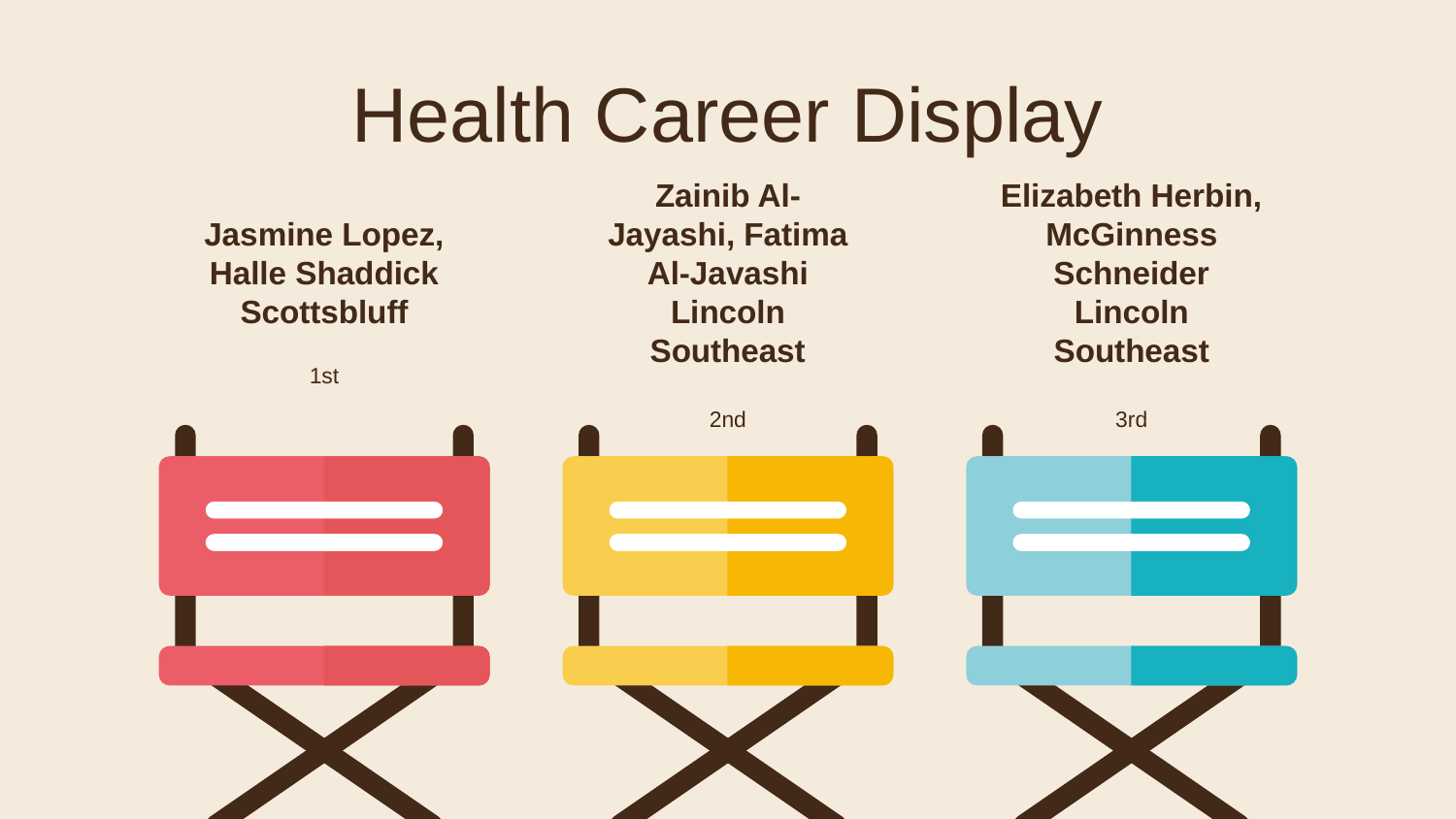

# Health Career Display
Jasmine Lopez, Halle Shaddick
Scottsbluff
Zainib Al-Jayashi, Fatima Al-Javashi
Lincoln Southeast
Elizabeth Herbin, McGinness Schneider
Lincoln Southeast
1st
3rd
2nd